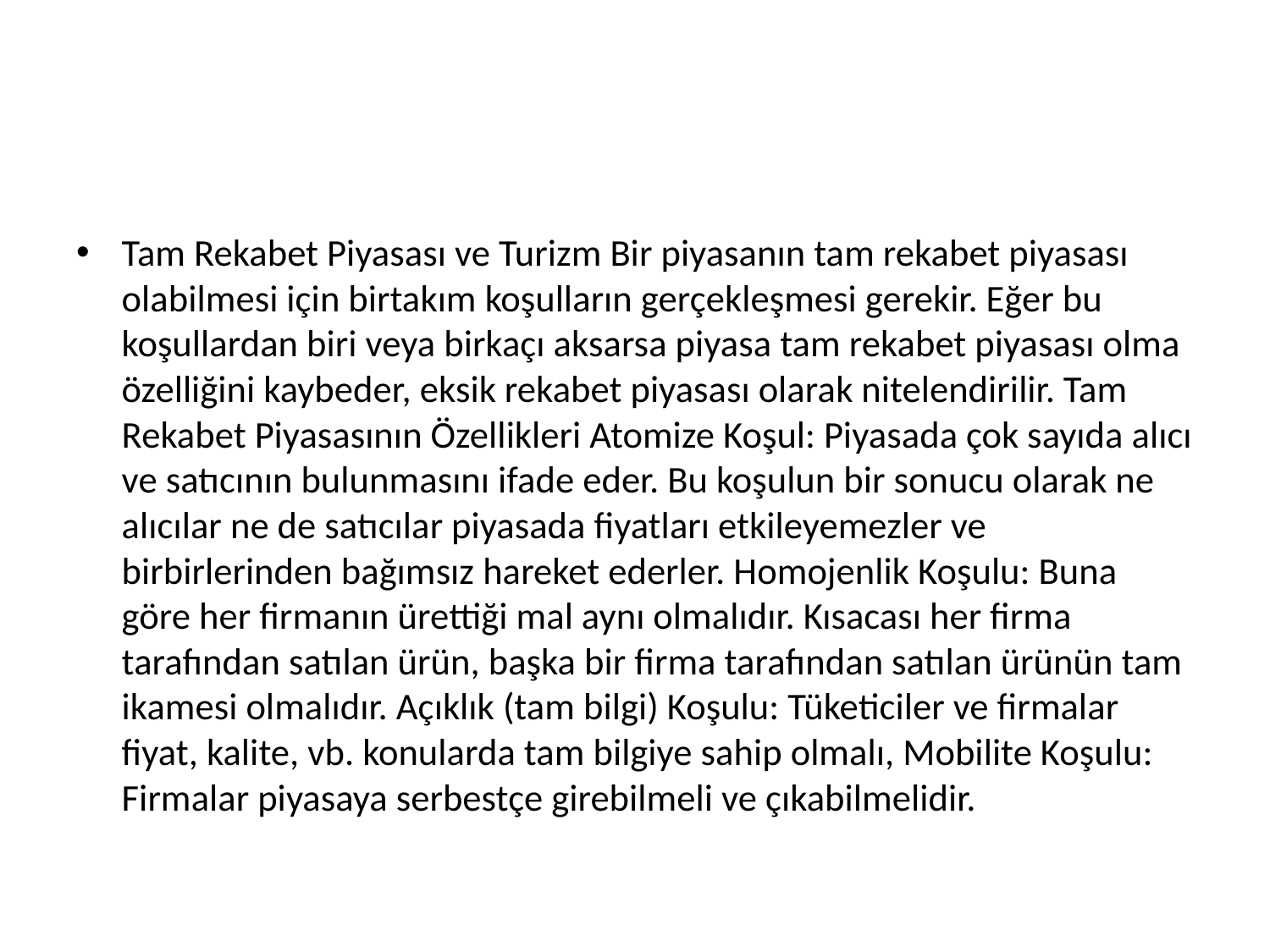

#
Tam Rekabet Piyasası ve Turizm Bir piyasanın tam rekabet piyasası olabilmesi için birtakım koşulların gerçekleşmesi gerekir. Eğer bu koşullardan biri veya birkaçı aksarsa piyasa tam rekabet piyasası olma özelliğini kaybeder, eksik rekabet piyasası olarak nitelendirilir. Tam Rekabet Piyasasının Özellikleri Atomize Koşul: Piyasada çok sayıda alıcı ve satıcının bulunmasını ifade eder. Bu koşulun bir sonucu olarak ne alıcılar ne de satıcılar piyasada fiyatları etkileyemezler ve birbirlerinden bağımsız hareket ederler. Homojenlik Koşulu: Buna göre her firmanın ürettiği mal aynı olmalıdır. Kısacası her firma tarafından satılan ürün, başka bir firma tarafından satılan ürünün tam ikamesi olmalıdır. Açıklık (tam bilgi) Koşulu: Tüketiciler ve firmalar fiyat, kalite, vb. konularda tam bilgiye sahip olmalı, Mobilite Koşulu: Firmalar piyasaya serbestçe girebilmeli ve çıkabilmelidir.